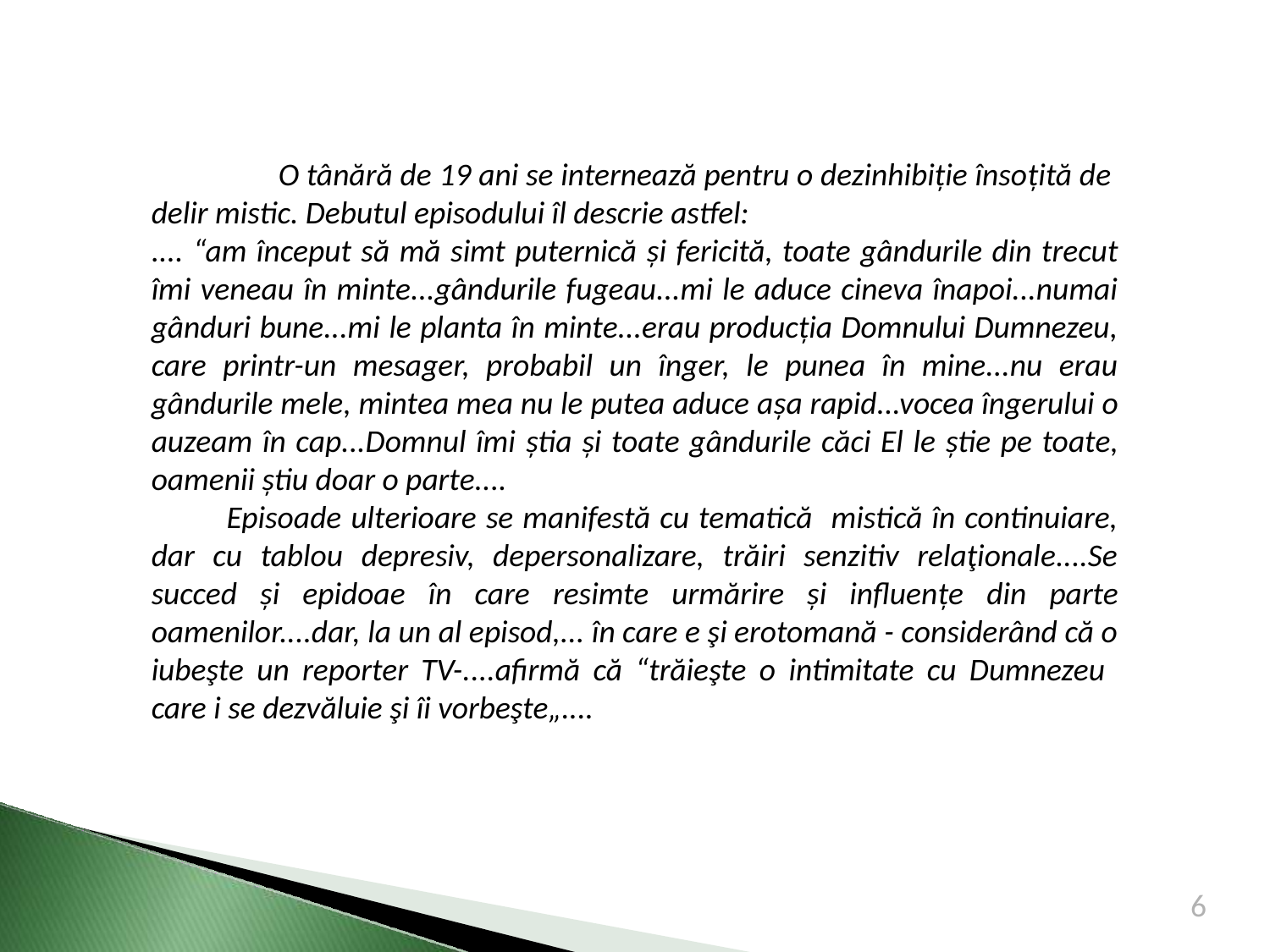

O tânără de 19 ani se internează pentru o dezinhibiţie însoțită de  delir mistic. Debutul episodului îl descrie astfel:
.... “am început să mă simt puternică şi fericită, toate gândurile din trecut îmi veneau în minte...gândurile fugeau...mi le aduce cineva înapoi...numai gânduri bune...mi le planta în minte...erau producţia Domnului Dumnezeu, care printr-un mesager, probabil un înger, le punea în mine...nu erau gândurile mele, mintea mea nu le putea aduce aşa rapid...vocea îngerului o auzeam în cap...Domnul îmi ştia şi toate gândurile căci El le ştie pe toate, oamenii ştiu doar o parte....
        Episoade ulterioare se manifestă cu tematică  mistică în continuiare, dar cu tablou depresiv, depersonalizare, trăiri senzitiv relaţionale....Se succed și epidoae în care resimte urmărire și influențe din parte oamenilor....dar, la un al episod,... în care e şi erotomană - considerând că o iubeşte un reporter TV-....afirmă că “trăieşte o intimitate cu Dumnezeu  care i se dezvăluie şi îi vorbeşte„....

6